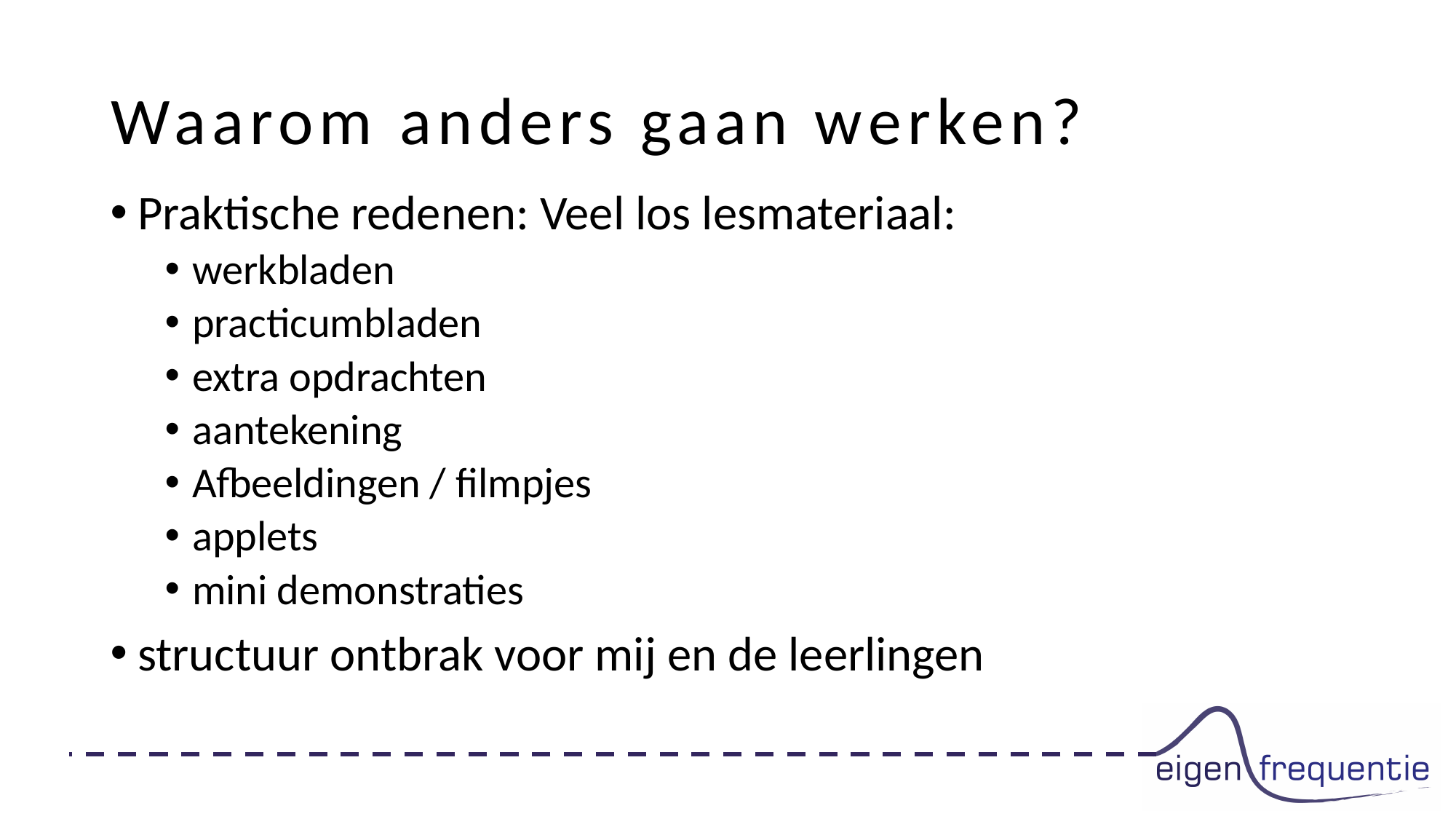

# Waarom anders gaan werken?
Praktische redenen: Veel los lesmateriaal:
werkbladen
practicumbladen
extra opdrachten
aantekening
Afbeeldingen / filmpjes
applets
mini demonstraties
structuur ontbrak voor mij en de leerlingen